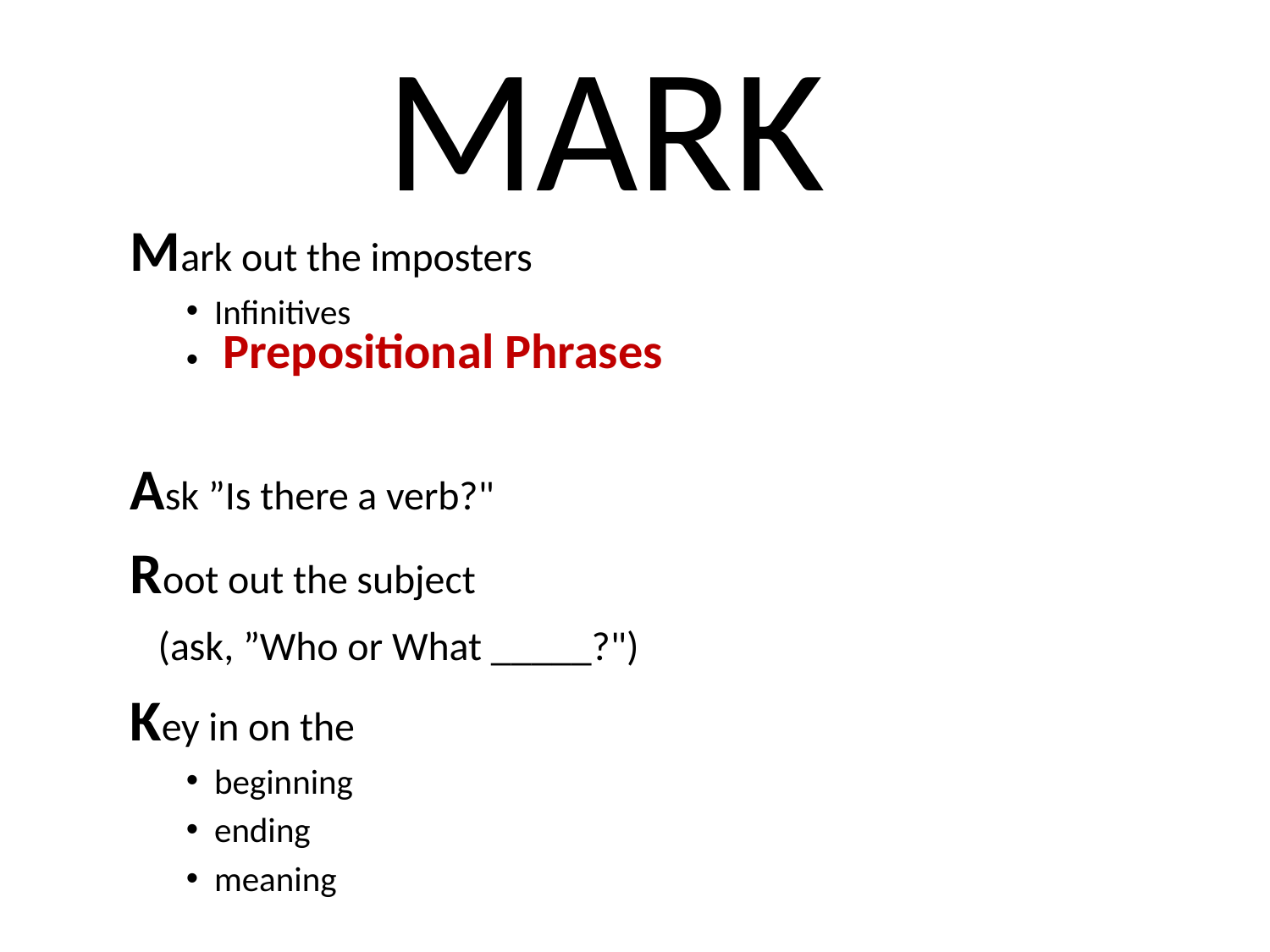

# MARK
Mark out the imposters
Infinitives

Ask ”Is there a verb?"
Root out the subject
			(ask, ”Who or What _____?")
Key in on the
beginning
ending
meaning
Prepositional Phrases